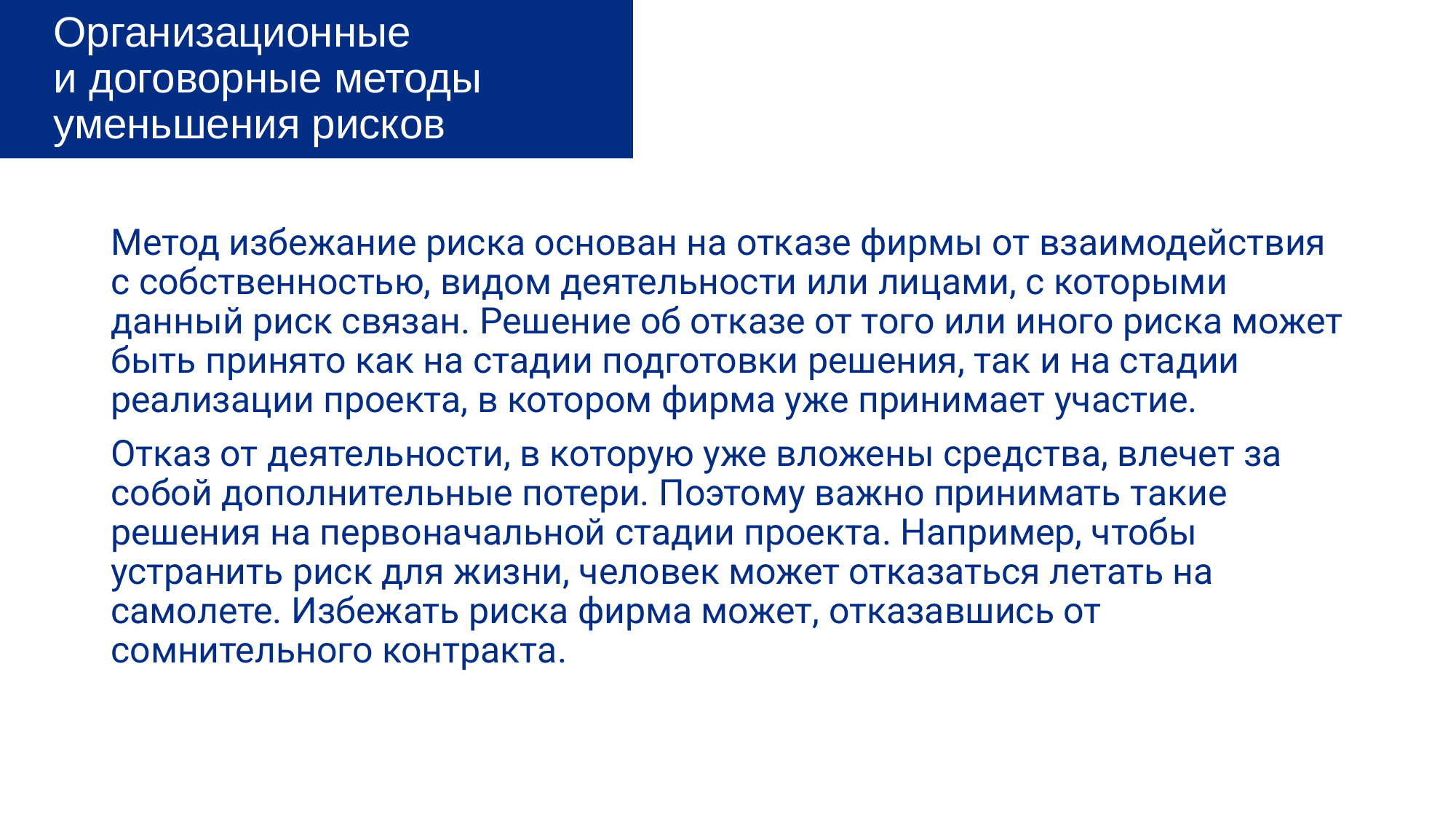

# Организационные и договорные методы уменьшения рисков
Метод избежание риска основан на отказе фирмы от взаимодействия с собственностью, видом деятельности или лицами, с которыми данный риск связан. Решение об отказе от того или иного риска может быть принято как на стадии подготовки решения, так и на стадии реализации проекта, в котором фирма уже принимает участие.
Отказ от деятельности, в которую уже вложены средства, влечет за собой дополнительные потери. Поэтому важно принимать такие решения на первоначальной стадии проекта. Например, чтобы устранить риск для жизни, человек может отказаться летать на самолете. Избежать риска фирма может, отказавшись от сомнительного контракта.